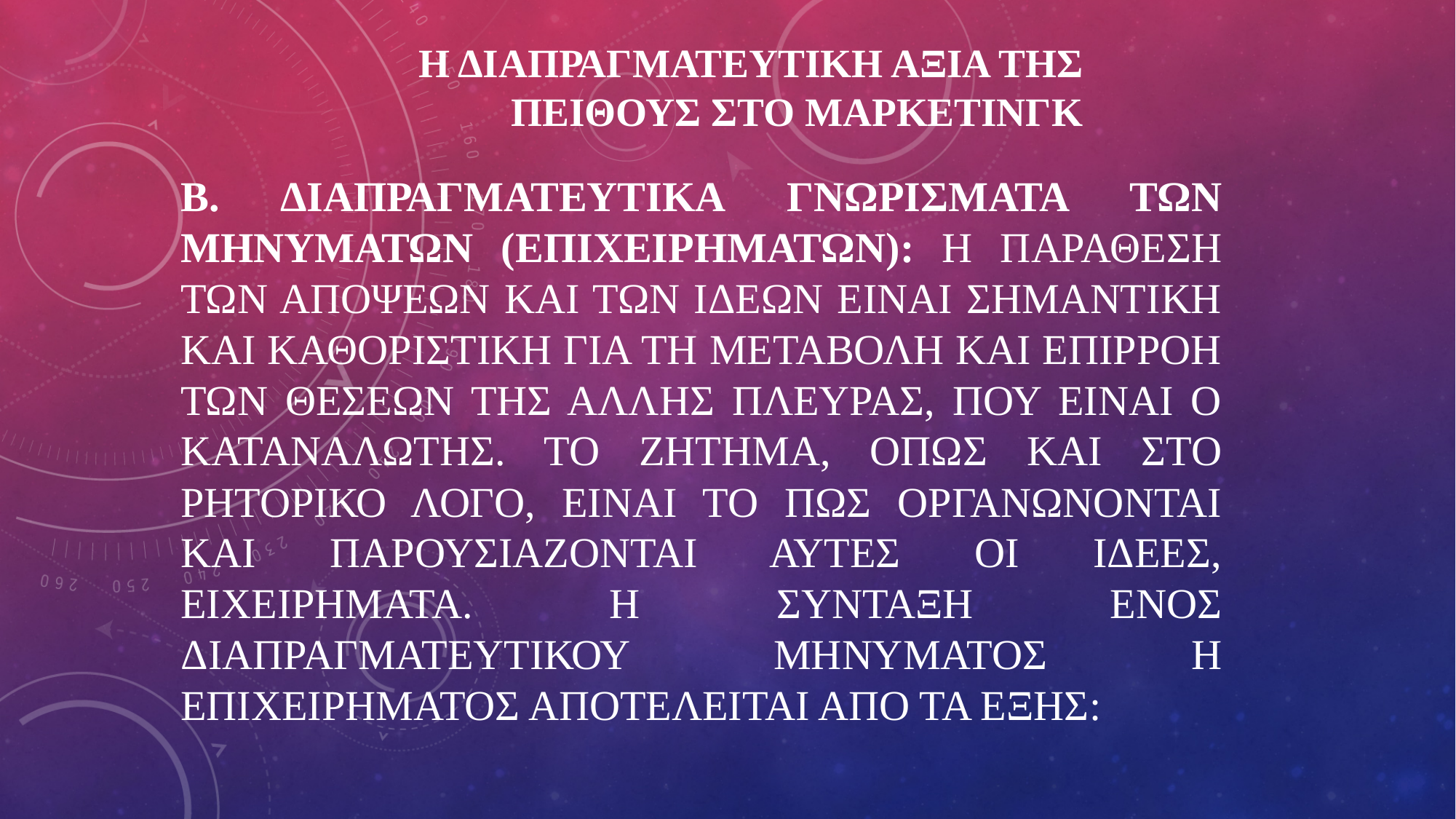

# Η ΔΙΑΠΡΑΓΜΑΤΕΥΤΙΚΗ ΑΞΙΑ ΤΗΣ ΠΕΙΘΟΥΣ ΣΤΟ ΜΑΡΚΕΤΙΝΓΚ
Β. ΔΙΑΠΡΑΓΜΑΤΕΥΤΙΚΑ ΓΝΩΡΙΣΜΑΤΑ ΤΩΝ ΜΗΝΥΜΑΤΩΝ (ΕΠΙΧΕΙΡΗΜΑΤΩΝ): Η ΠΑΡΑΘΕΣΗ ΤΩΝ ΑΠΟΨΕΩΝ ΚΑΙ ΤΩΝ ΙΔΕΩΝ ΕΙΝΑΙ ΣΗΜΑΝΤΙΚΗ ΚΑΙ ΚΑΘΟΡΙΣΤΙΚΗ ΓΙΑ ΤΗ ΜΕΤΑΒΟΛΗ ΚΑΙ ΕΠΙΡΡΟΗ ΤΩΝ ΘΕΣΕΩΝ ΤΗΣ ΑΛΛΗΣ ΠΛΕΥΡΑΣ, ΠΟΥ ΕΙΝΑΙ Ο ΚΑΤΑΝΑΛΩΤΗΣ. ΤΟ ΖΗΤΗΜΑ, ΟΠΩΣ ΚΑΙ ΣΤΟ ΡΗΤΟΡΙΚΟ ΛΟΓΟ, ΕΙΝΑΙ ΤΟ ΠΩΣ ΟΡΓΑΝΩΝΟΝΤΑΙ ΚΑΙ ΠΑΡΟΥΣΙΑΖΟΝΤΑΙ ΑΥΤΕΣ ΟΙ ΙΔΕΕΣ, ΕΙΧΕΙΡΗΜΑΤΑ. Η ΣΥΝΤΑΞΗ ΕΝΟΣ ΔΙΑΠΡΑΓΜΑΤΕΥΤΙΚΟΥ ΜΗΝΥΜΑΤΟΣ Η ΕΠΙΧΕΙΡΗΜΑΤΟΣ ΑΠΟΤΕΛΕΙΤΑΙ ΑΠΟ ΤΑ ΕΞΗΣ: